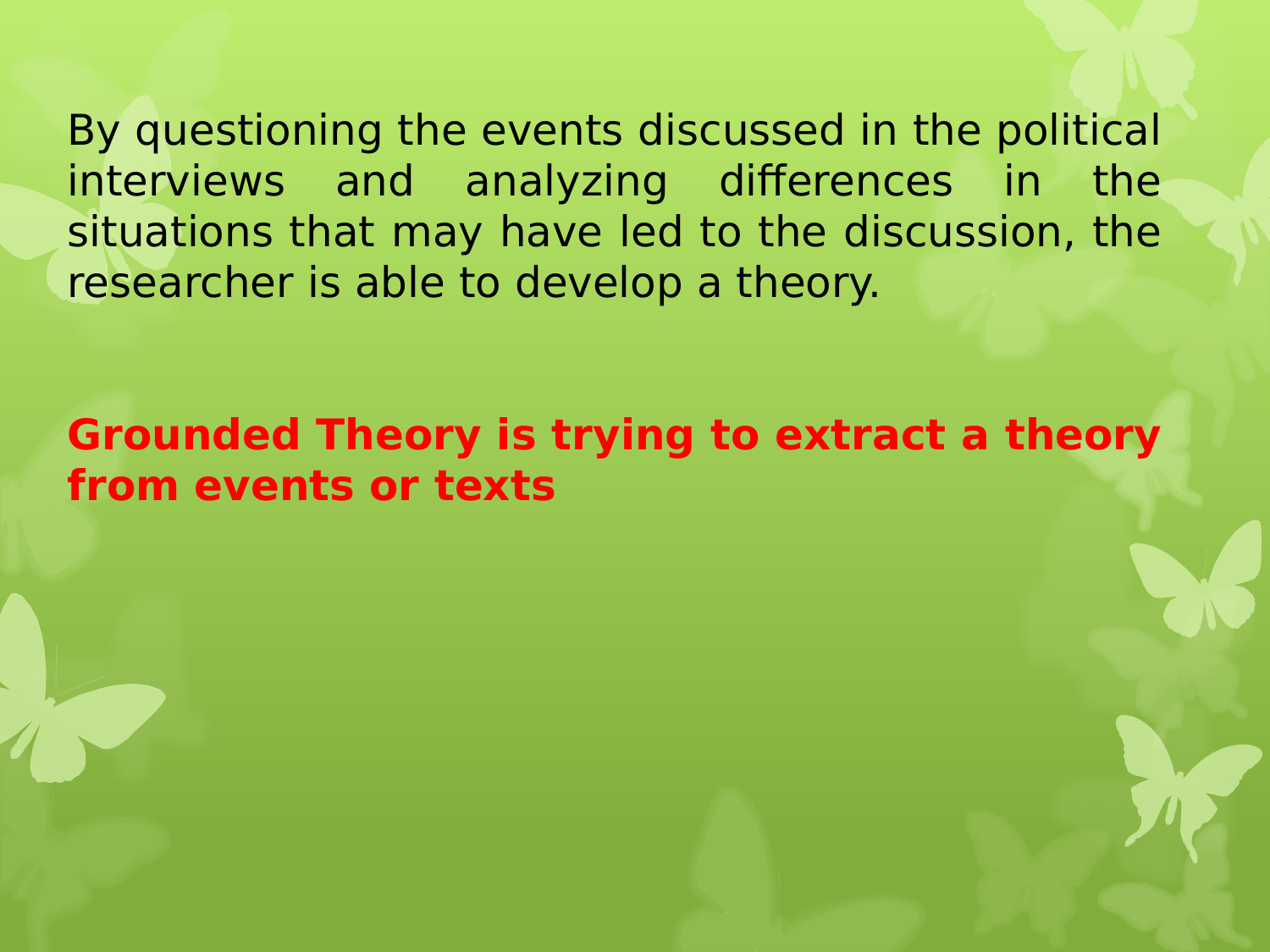

By questioning the events discussed in the political interviews and analyzing differences in the situations that may have led to the discussion, the researcher is able to develop a theory.

Grounded Theory is trying to extract a theory from events or texts